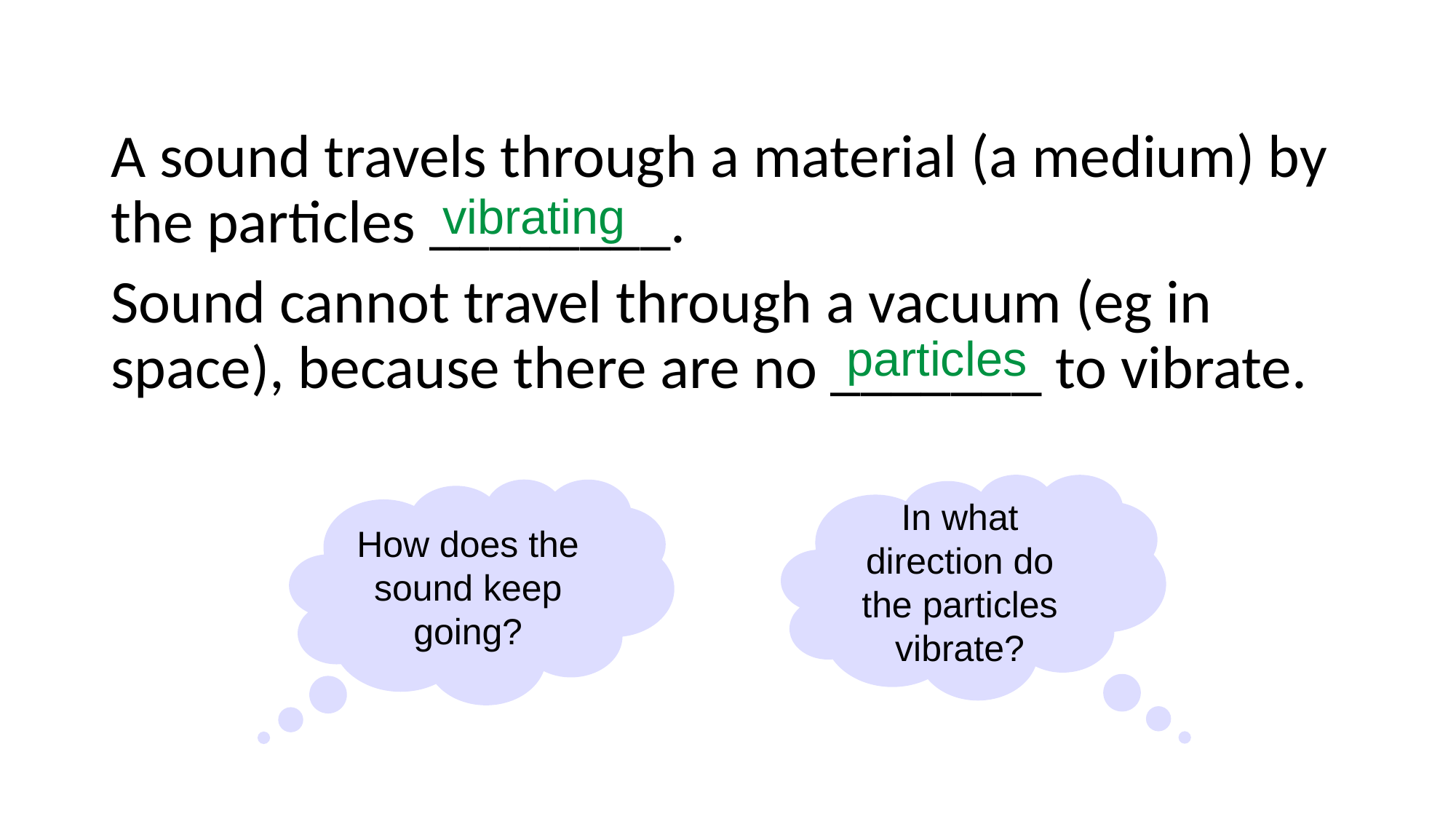

A sound travels through a material (a medium) by the particles ________.
Sound cannot travel through a vacuum (eg in space), because there are no _______ to vibrate.

vibrating
particles
In what direction do the particles vibrate?
How does the sound keep going?